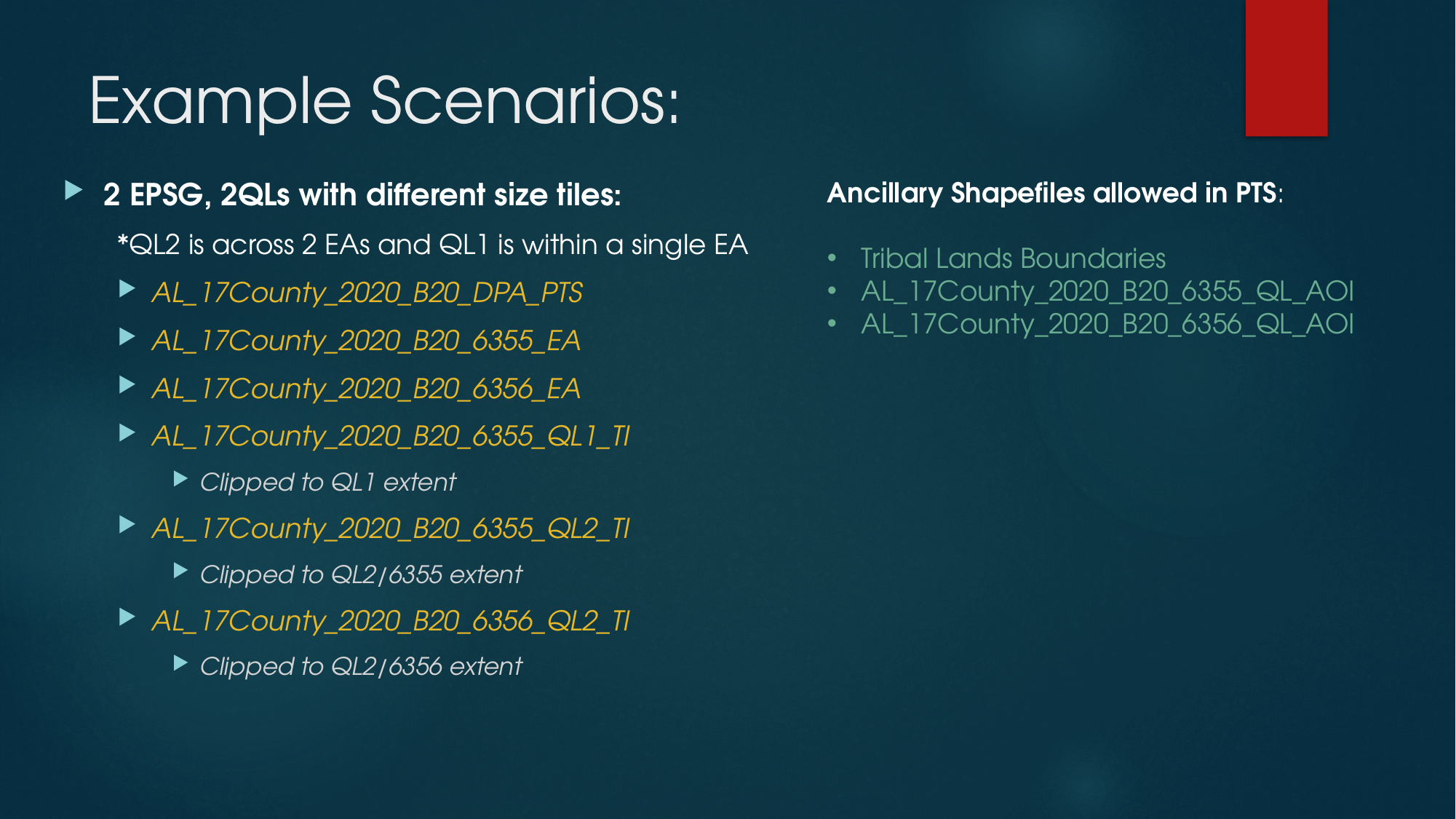

# Example Scenarios:
2 EPSG, 2QLs with different size tiles:
*QL2 is across 2 EAs and QL1 is within a single EA
AL_17County_2020_B20_DPA_PTS
AL_17County_2020_B20_6355_EA
AL_17County_2020_B20_6356_EA
AL_17County_2020_B20_6355_QL1_TI
Clipped to QL1 extent
AL_17County_2020_B20_6355_QL2_TI
Clipped to QL2/6355 extent
AL_17County_2020_B20_6356_QL2_TI
Clipped to QL2/6356 extent

Ancillary Shapefiles allowed in PTS:

Tribal Lands Boundaries
AL_17County_2020_B20_6355_QL_AOI
AL_17County_2020_B20_6356_QL_AOI